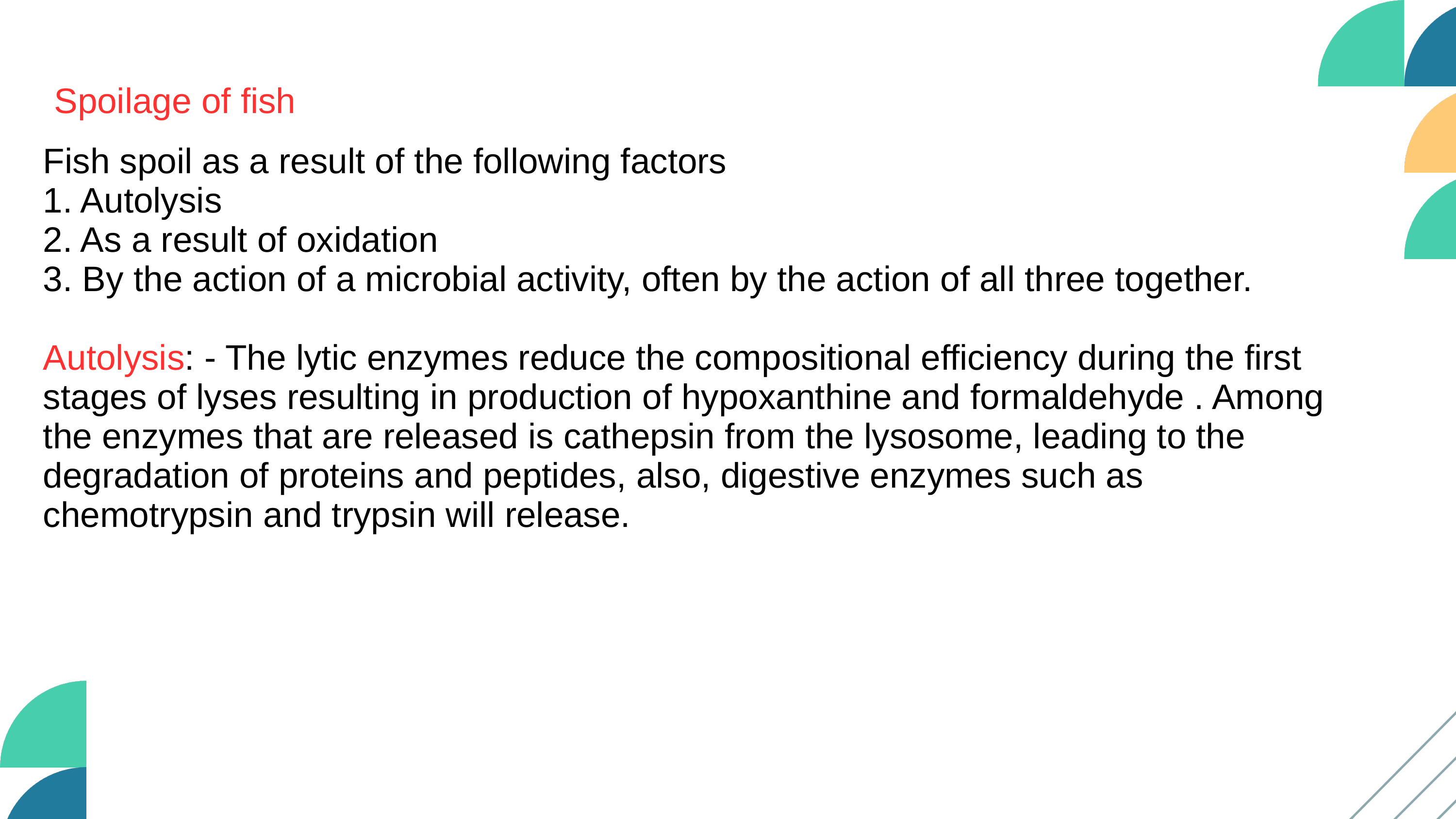

Spoilage of fish

Fish spoil as a result of the following factors
1. Autolysis
2. As a result of oxidation
3. By the action of a microbial activity, often by the action of all three together.

Autolysis: - The lytic enzymes reduce the compositional efficiency during the first stages of lyses resulting in production of hypoxanthine and formaldehyde . Among the enzymes that are released is cathepsin from the lysosome, leading to the degradation of proteins and peptides, also, digestive enzymes such as chemotrypsin and trypsin will release.